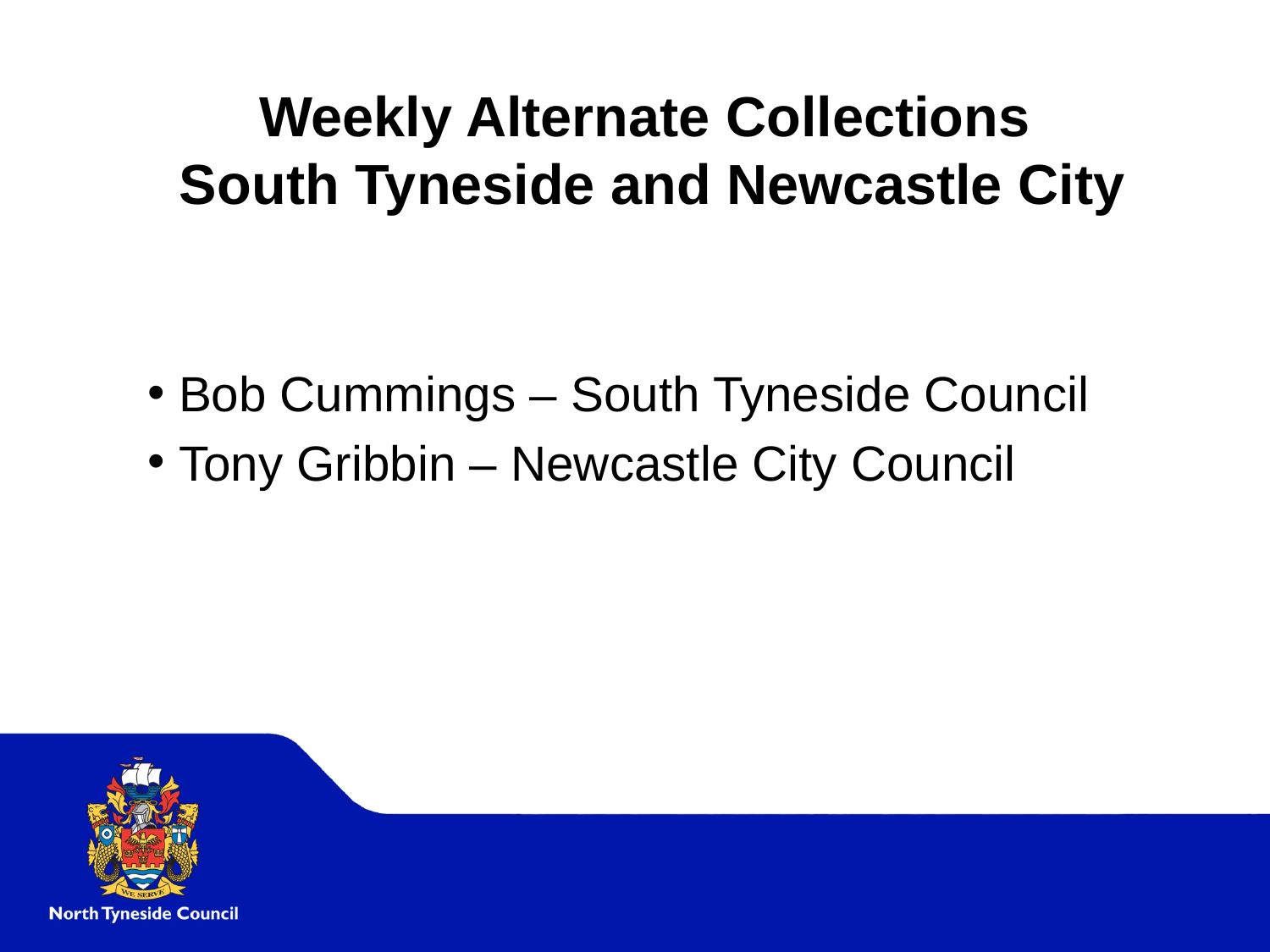

# Weekly Alternate Collections South Tyneside and Newcastle City
 Bob Cummings – South Tyneside Council
 Tony Gribbin – Newcastle City Council